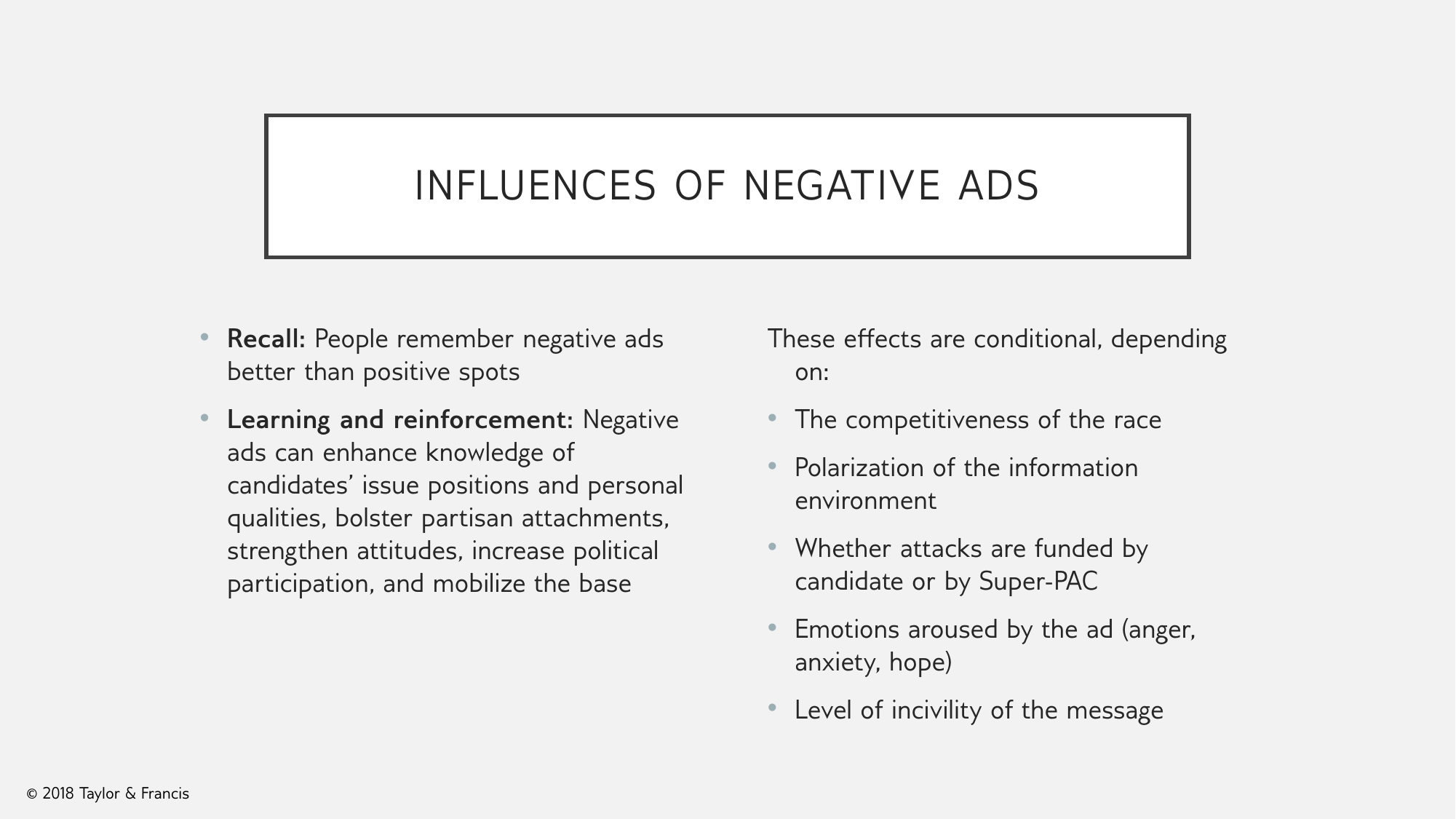

# Influences of Negative Ads
These effects are conditional, depending on:
The competitiveness of the race
Polarization of the information environment
Whether attacks are funded by candidate or by Super-PAC
Emotions aroused by the ad (anger, anxiety, hope)
Level of incivility of the message
Recall: People remember negative ads better than positive spots
Learning and reinforcement: Negative ads can enhance knowledge of candidates’ issue positions and personal qualities, bolster partisan attachments, strengthen attitudes, increase political participation, and mobilize the base

© 2018 Taylor & Francis